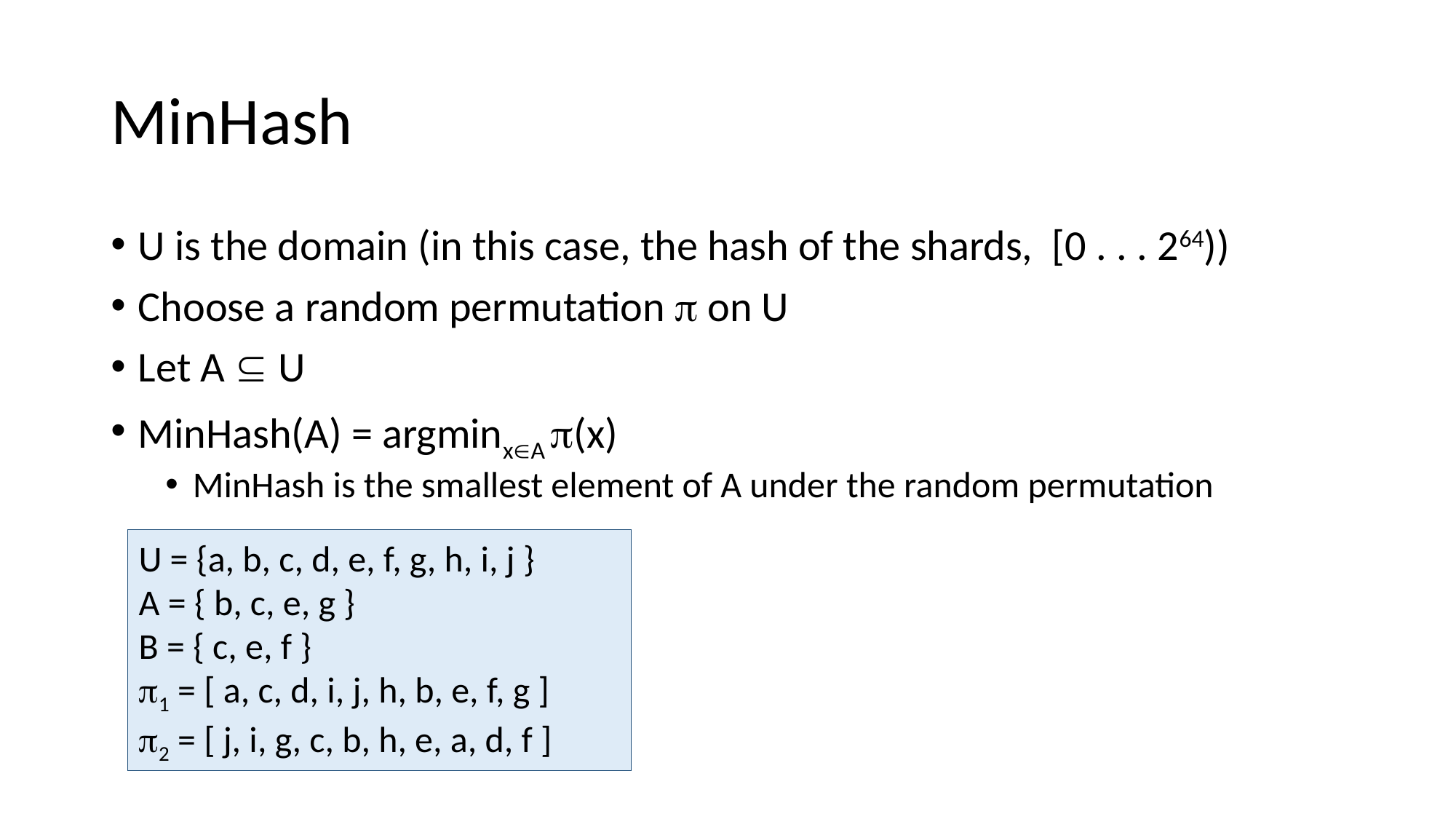

# MinHash
U is the domain (in this case, the hash of the shards,  [0 . . . 264))
Choose a random permutation π on U
Let A ⊆ U
MinHash(A) = argminx∈A π(x)
MinHash is the smallest element of A under the random permutation
U = {a, b, c, d, e, f, g, h, i, j }
A = { b, c, e, g }
B = { c, e, f }
π1 = [ a, c, d, i, j, h, b, e, f, g ]
π2 = [ j, i, g, c, b, h, e, a, d, f ]